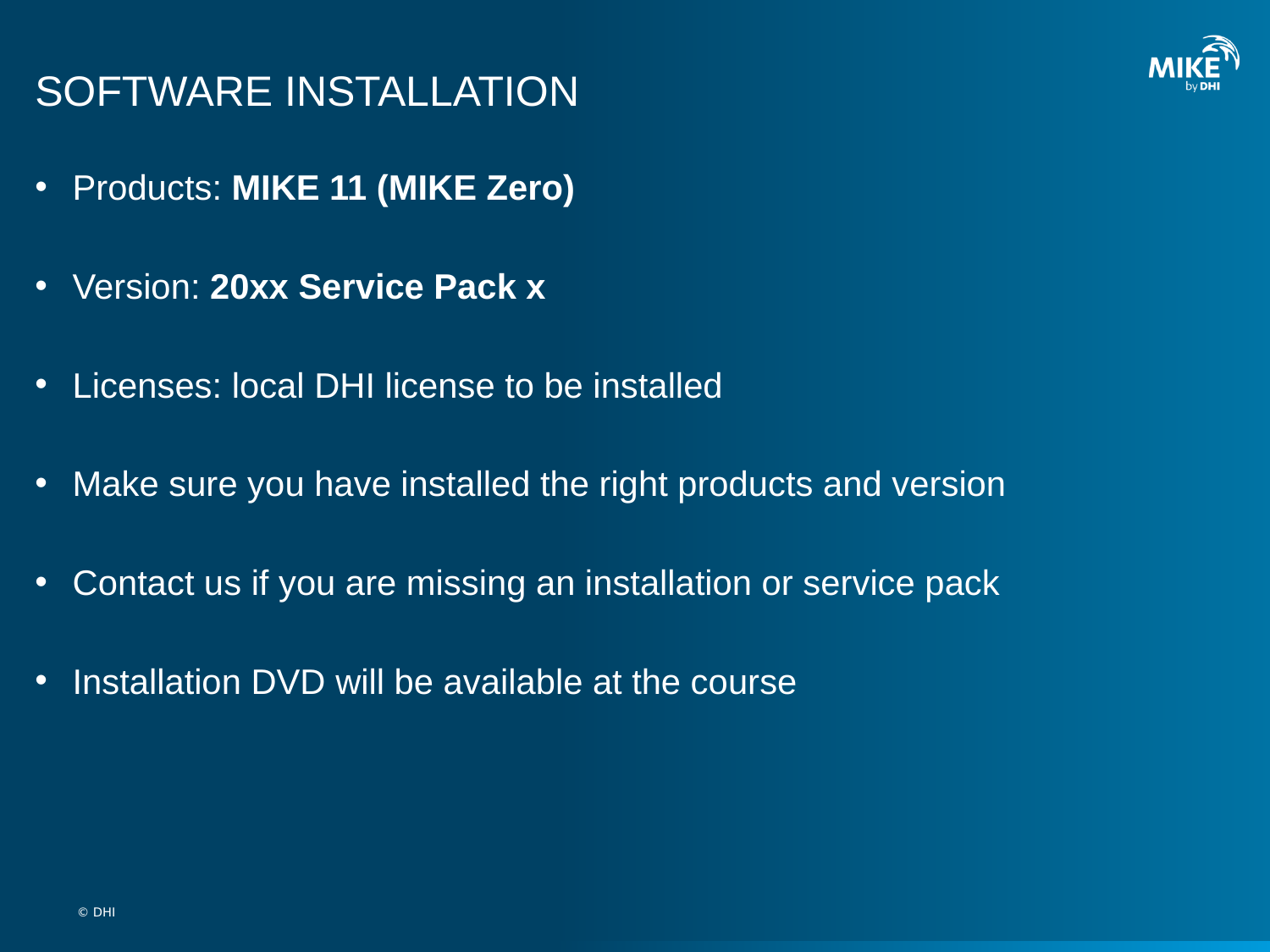

# SOFTWARE INSTALLATION
Products: MIKE 11 (MIKE Zero)

Version: 20xx Service Pack x

Licenses: local DHI license to be installed

Make sure you have installed the right products and version

Contact us if you are missing an installation or service pack

Installation DVD will be available at the course

© DHI